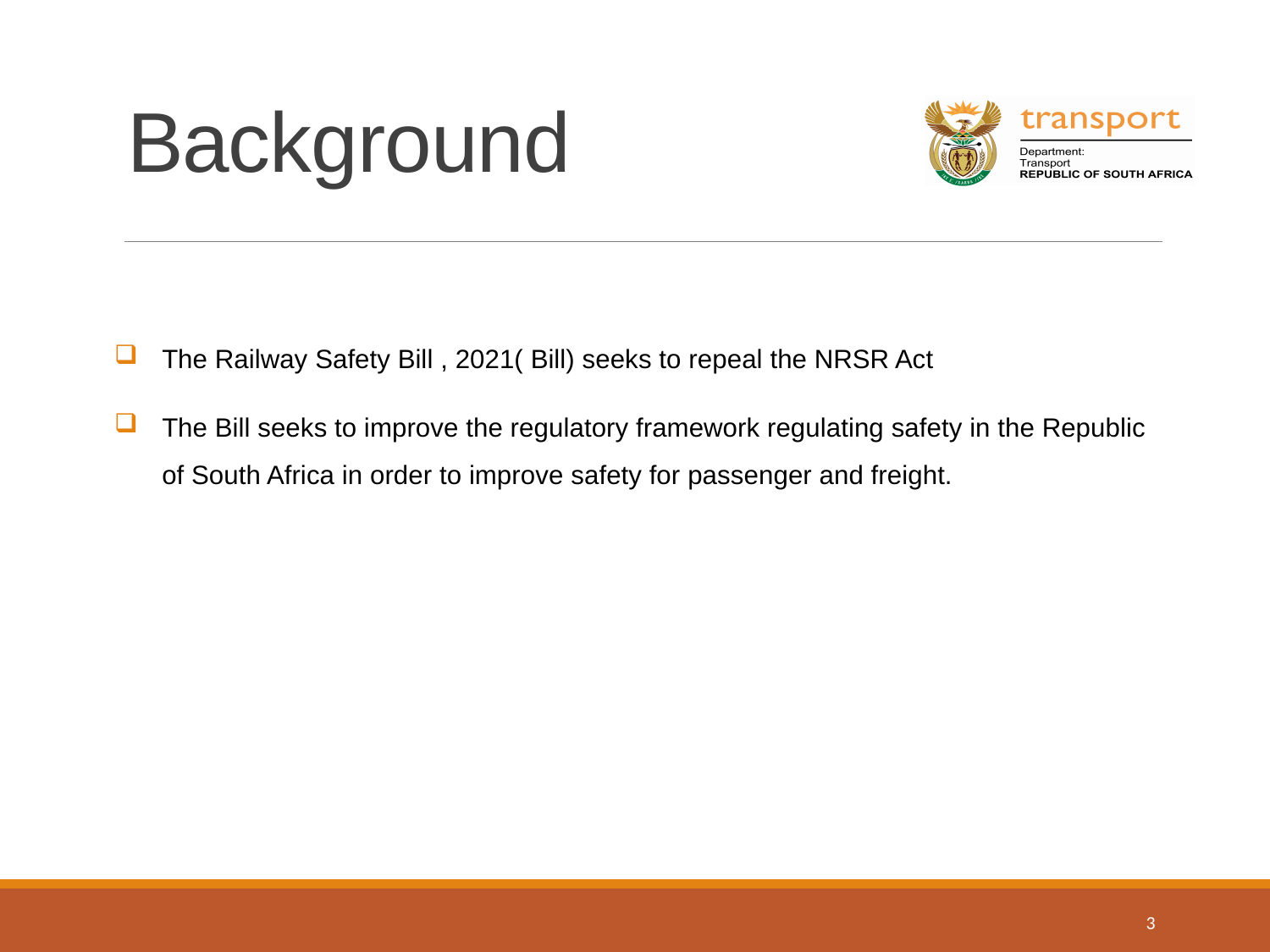

# Background

The Railway Safety Bill , 2021( Bill) seeks to repeal the NRSR Act
The Bill seeks to improve the regulatory framework regulating safety in the Republic of South Africa in order to improve safety for passenger and freight.

3